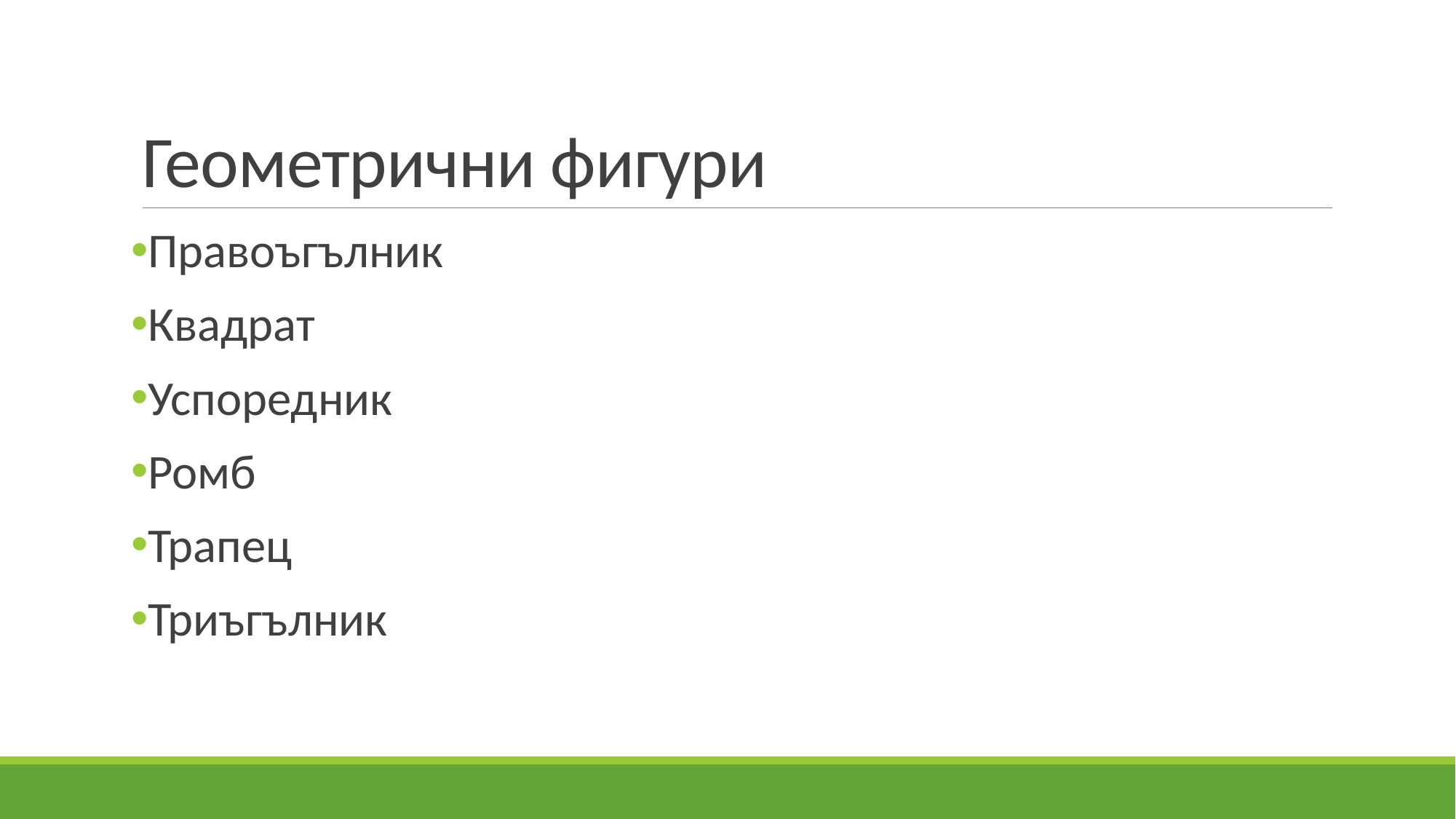

# Геометрични фигури
Правоъгълник
Квадрат
Успоредник
Ромб
Трапец
Триъгълник